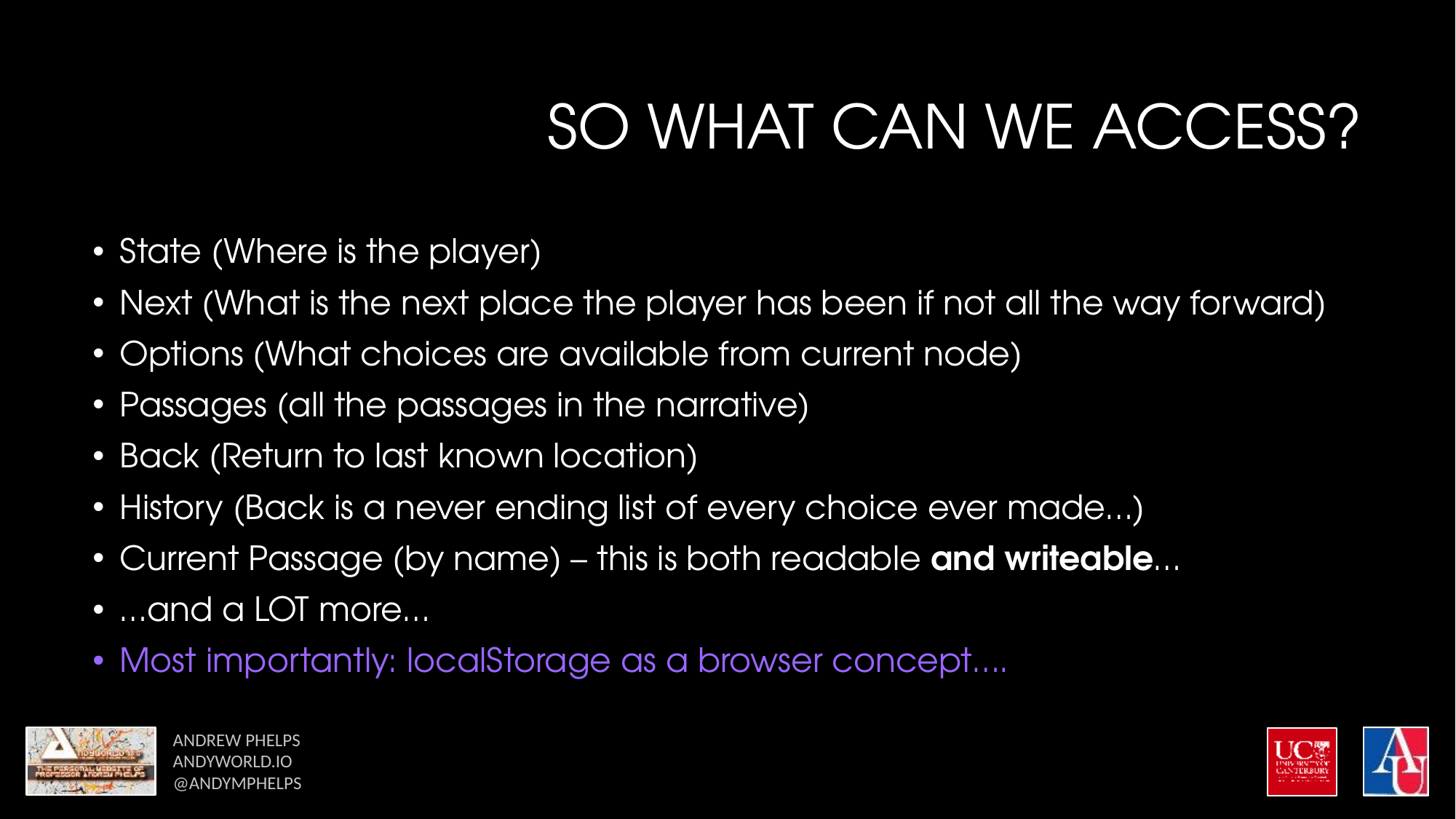

# SO WHAT CAN WE ACCESS?
State (Where is the player)
Next (What is the next place the player has been if not all the way forward)
Options (What choices are available from current node)
Passages (all the passages in the narrative)
Back (Return to last known location)
History (Back is a never ending list of every choice ever made…)
Current Passage (by name) – this is both readable and writeable…
…and a LOT more…
Most importantly: localStorage as a browser concept….